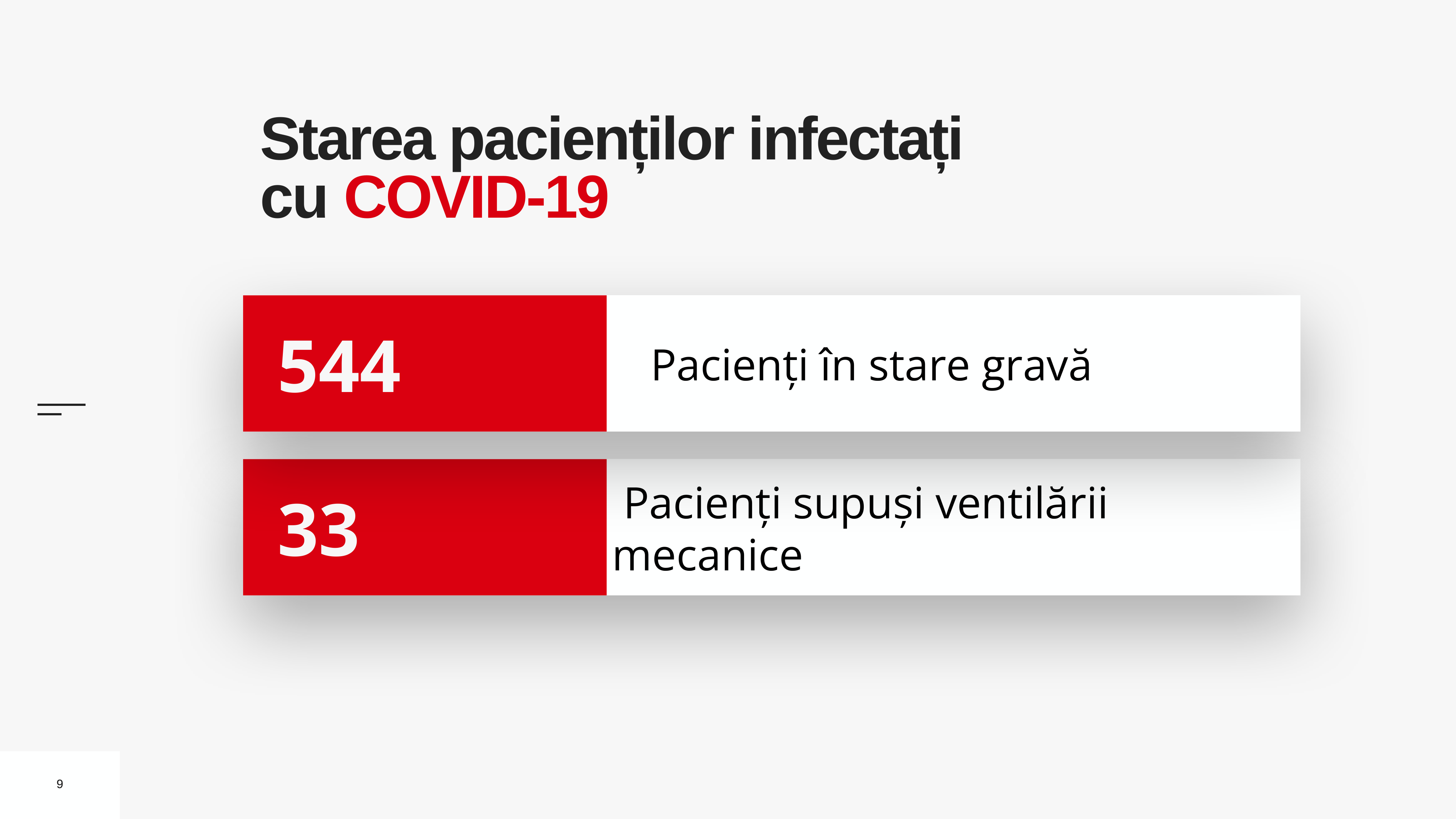

# Starea pacienților infectați cu COVID-19

Pacienți în stare gravă

544

 Pacienți supuși ventilării mecanice

33
9
9